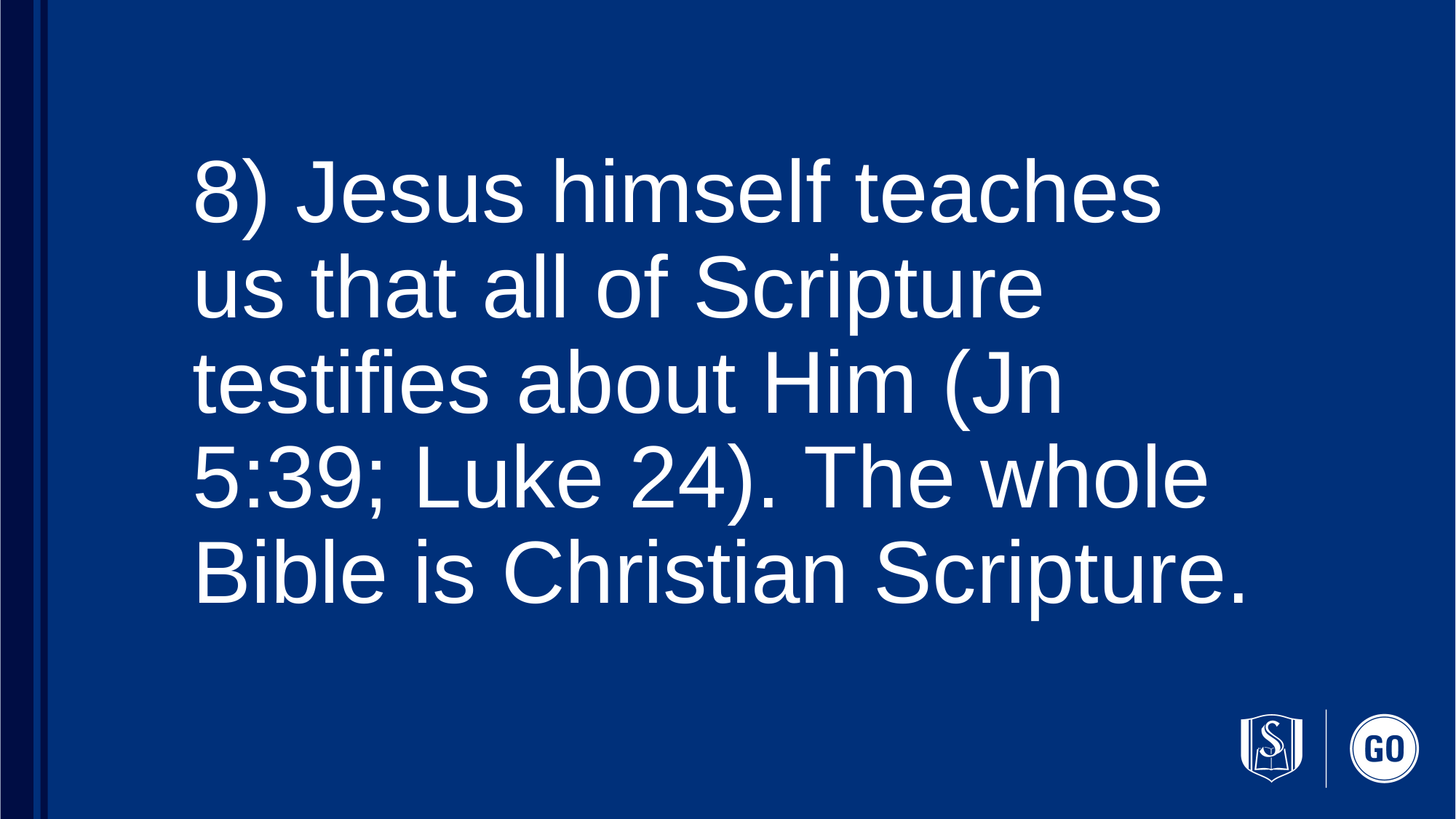

# 8) Jesus himself teaches us that all of Scripture testifies about Him (Jn 5:39; Luke 24). The whole Bible is Christian Scripture.